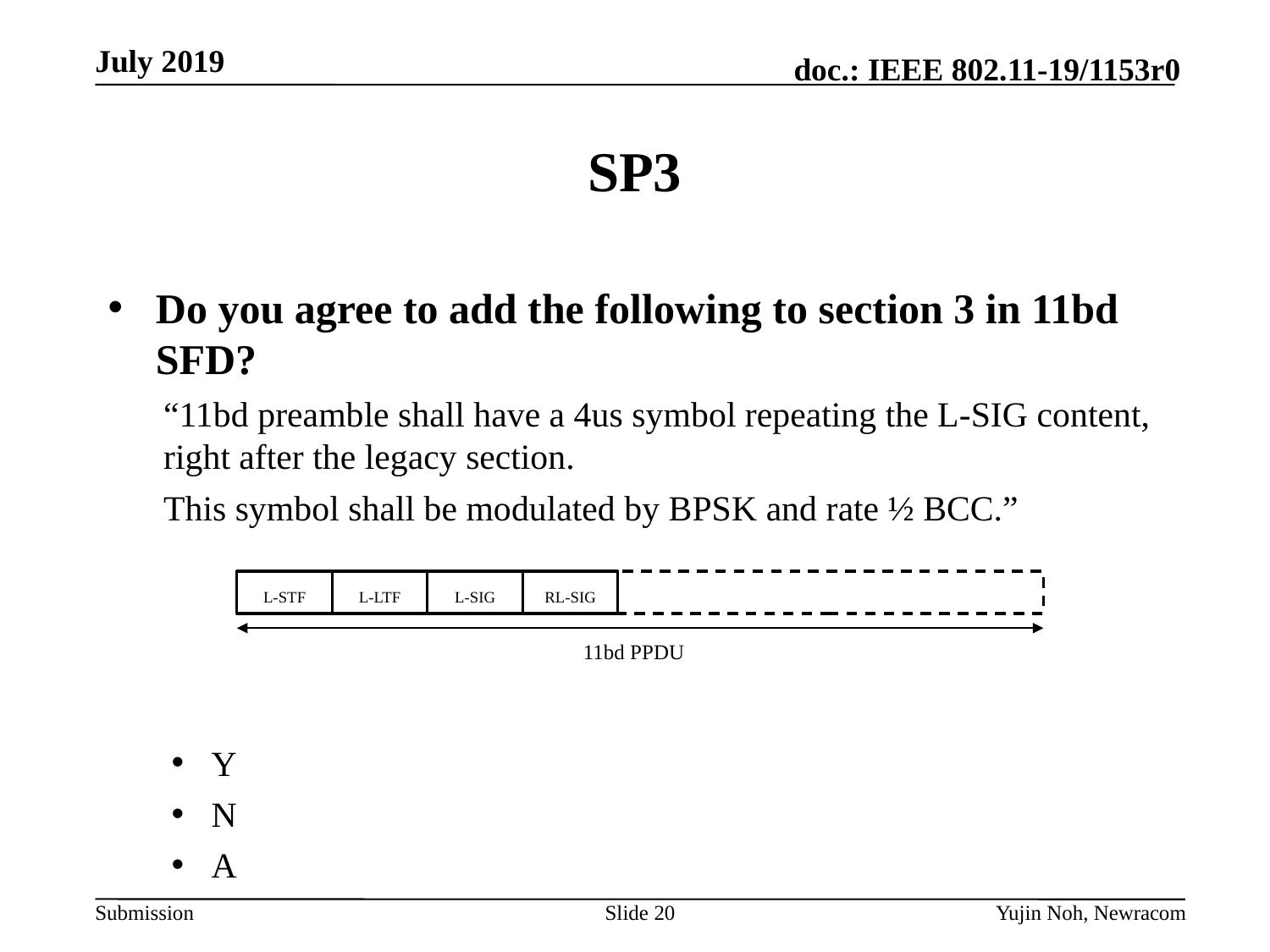

# SP3
Do you agree to add the following to section 3 in 11bd SFD?
“11bd preamble shall have a 4us symbol repeating the L-SIG content, right after the legacy section.
This symbol shall be modulated by BPSK and rate ½ BCC.”

Y
N
A

RL-SIG

L-STF
L-LTF
L-SIG
11bd PPDU
Slide 20
Yujin Noh, Newracom